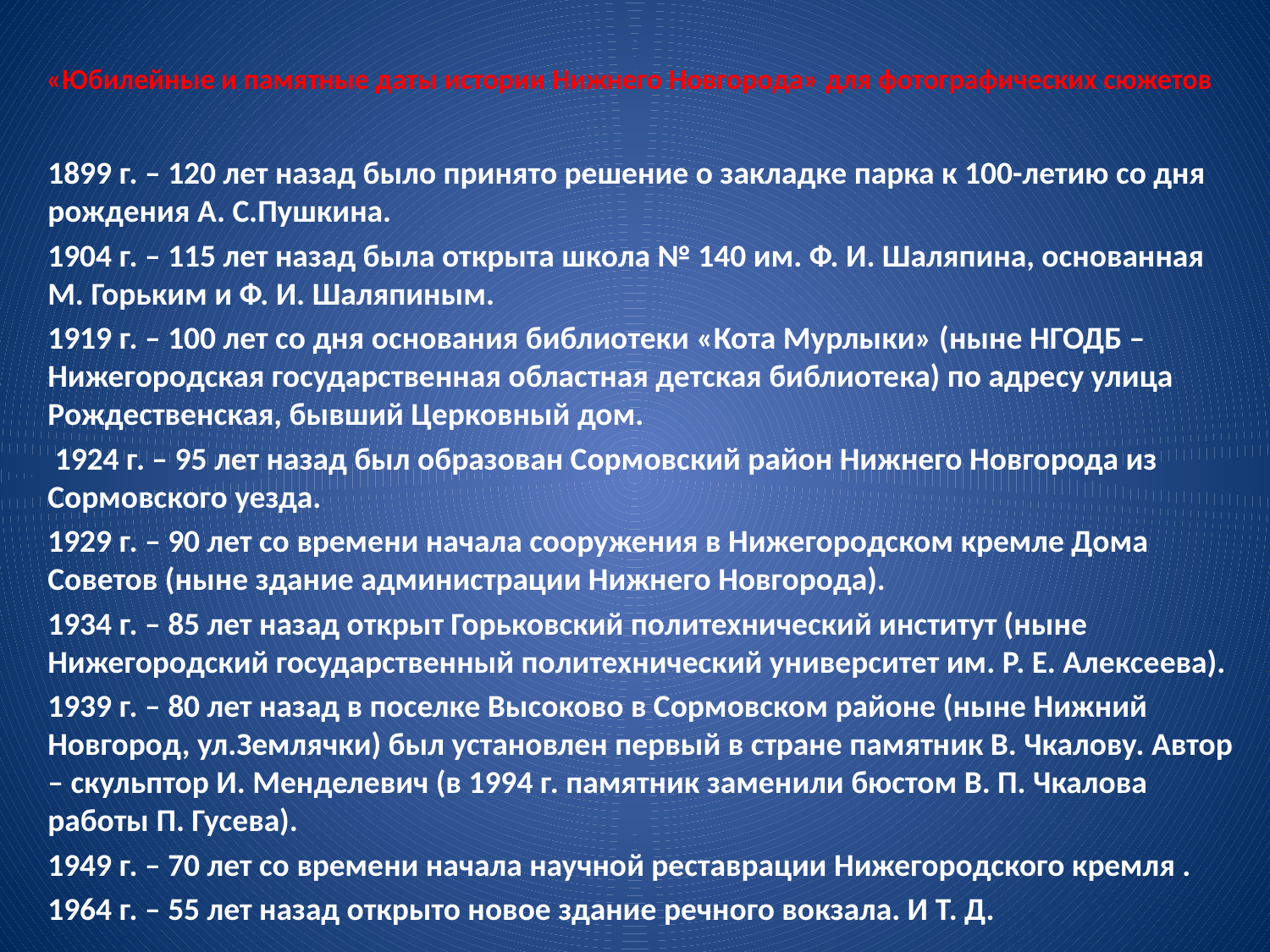

# «Юбилейные и памятные даты истории Нижнего Новгорода» для фотографических сюжетов
1899 г. – 120 лет назад было принято решение о закладке парка к 100-летию со дня рождения А. С.Пушкина.
1904 г. – 115 лет назад была открыта школа № 140 им. Ф. И. Шаляпина, основанная М. Горьким и Ф. И. Шаляпиным.
1919 г. – 100 лет со дня основания библиотеки «Кота Мурлыки» (ныне НГОДБ – Нижегородская государственная областная детская библиотека) по адресу улица Рождественская, бывший Церковный дом.
 1924 г. – 95 лет назад был образован Сормовский район Нижнего Новгорода из Сормовского уезда.
1929 г. – 90 лет со времени начала сооружения в Нижегородском кремле Дома Советов (ныне здание администрации Нижнего Новгорода).
1934 г. – 85 лет назад открыт Горьковский политехнический институт (ныне Нижегородский государственный политехнический университет им. Р. Е. Алексеева).
1939 г. – 80 лет назад в поселке Высоково в Сормовском районе (ныне Нижний Новгород, ул.Землячки) был установлен первый в стране памятник В. Чкалову. Автор – скульптор И. Менделевич (в 1994 г. памятник заменили бюстом В. П. Чкалова работы П. Гусева).
1949 г. – 70 лет со времени начала научной реставрации Нижегородского кремля .
1964 г. – 55 лет назад открыто новое здание речного вокзала. И Т. Д.